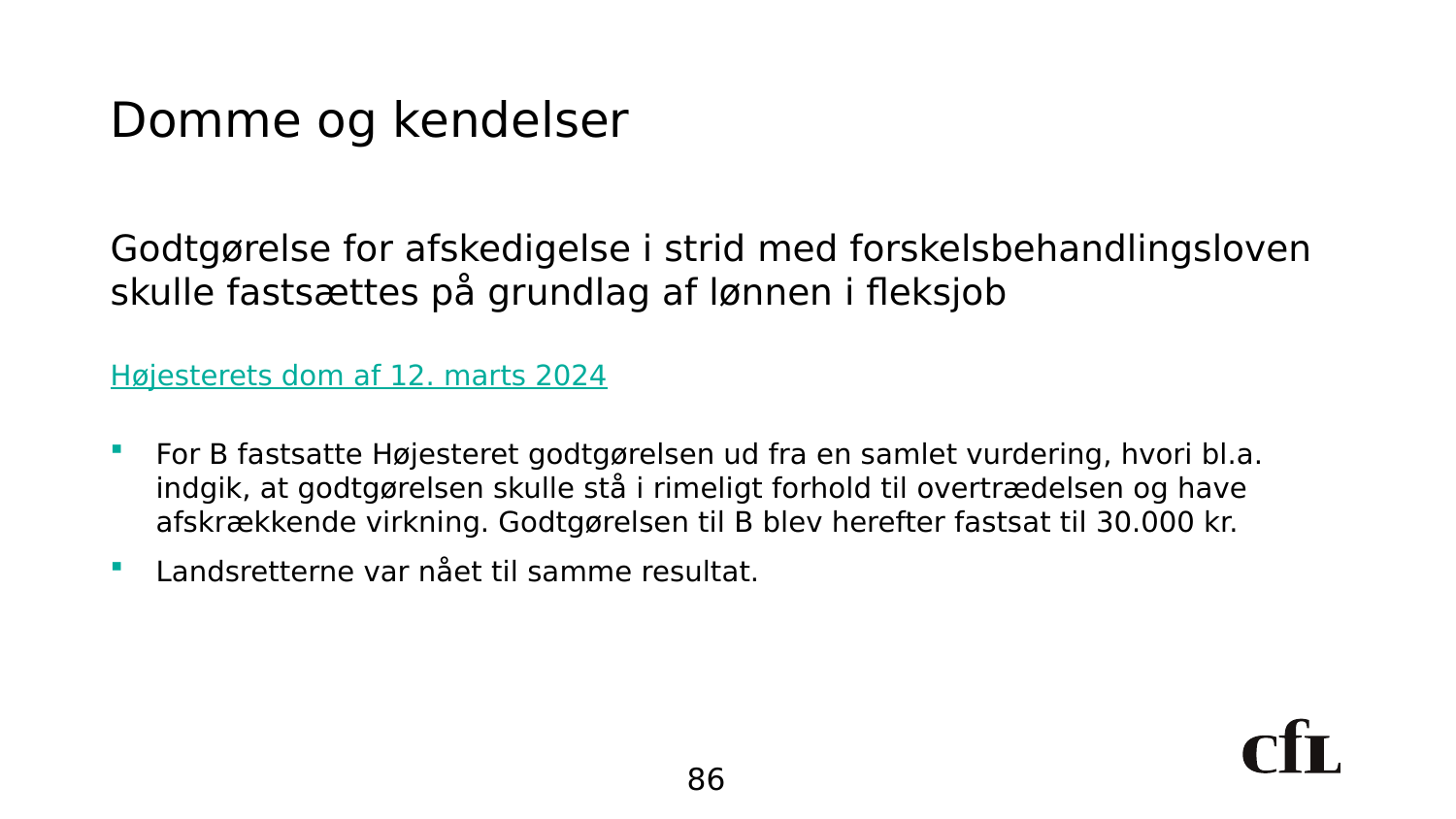

# Domme og kendelser
Godtgørelse for afskedigelse i strid med forskelsbehandlingsloven skulle fastsættes på grundlag af lønnen i fleksjob

Højesterets dom af 12. marts 2024

For B fastsatte Højesteret godtgørelsen ud fra en samlet vurdering, hvori bl.a. indgik, at godtgørelsen skulle stå i rimeligt forhold til overtrædelsen og have afskrækkende virkning. Godtgørelsen til B blev herefter fastsat til 30.000 kr.
Landsretterne var nået til samme resultat.

86